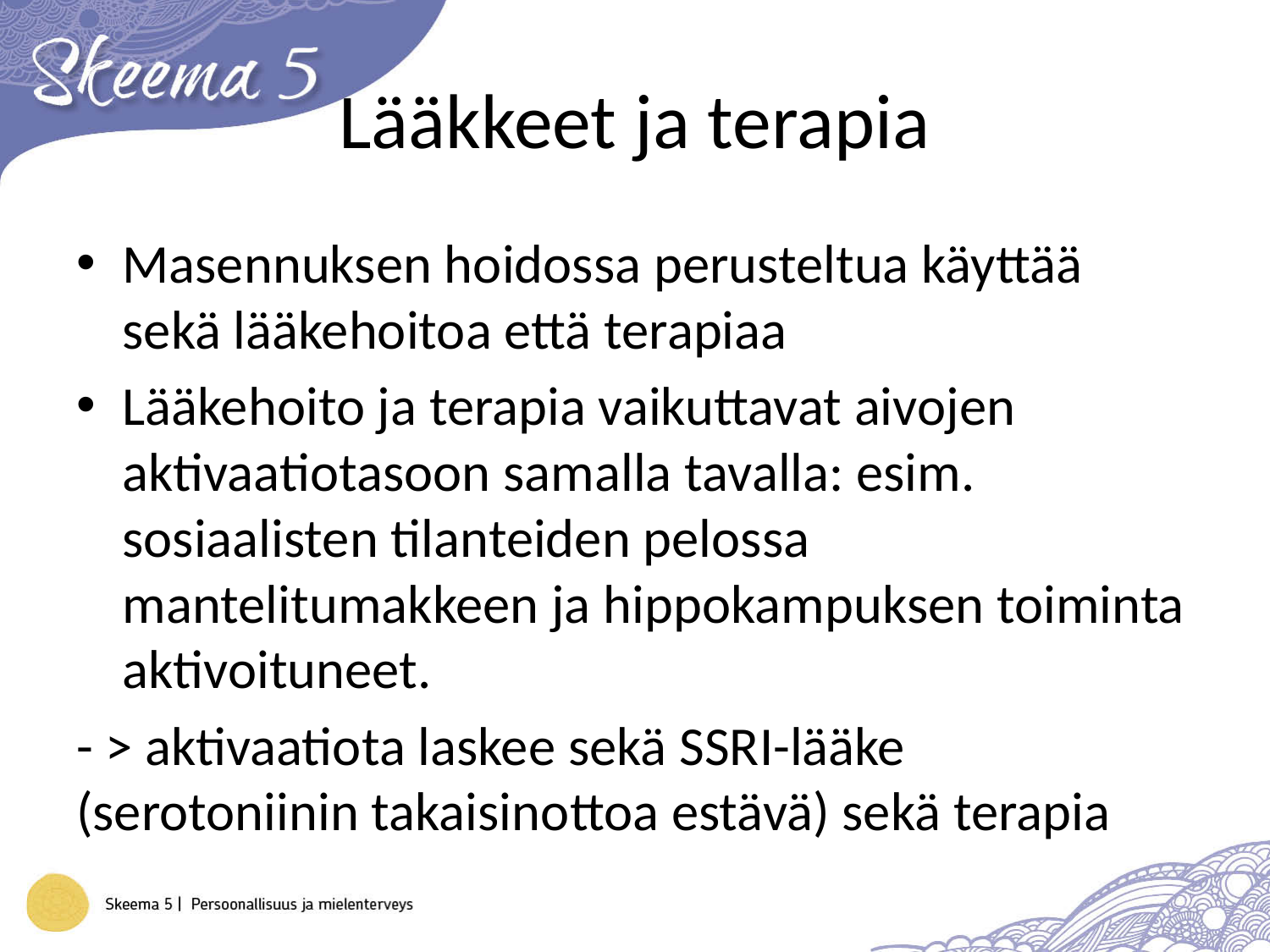

# Lääkkeet ja terapia
Masennuksen hoidossa perusteltua käyttää sekä lääkehoitoa että terapiaa
Lääkehoito ja terapia vaikuttavat aivojen aktivaatiotasoon samalla tavalla: esim. sosiaalisten tilanteiden pelossa mantelitumakkeen ja hippokampuksen toiminta aktivoituneet.
- > aktivaatiota laskee sekä SSRI-lääke (serotoniinin takaisinottoa estävä) sekä terapia